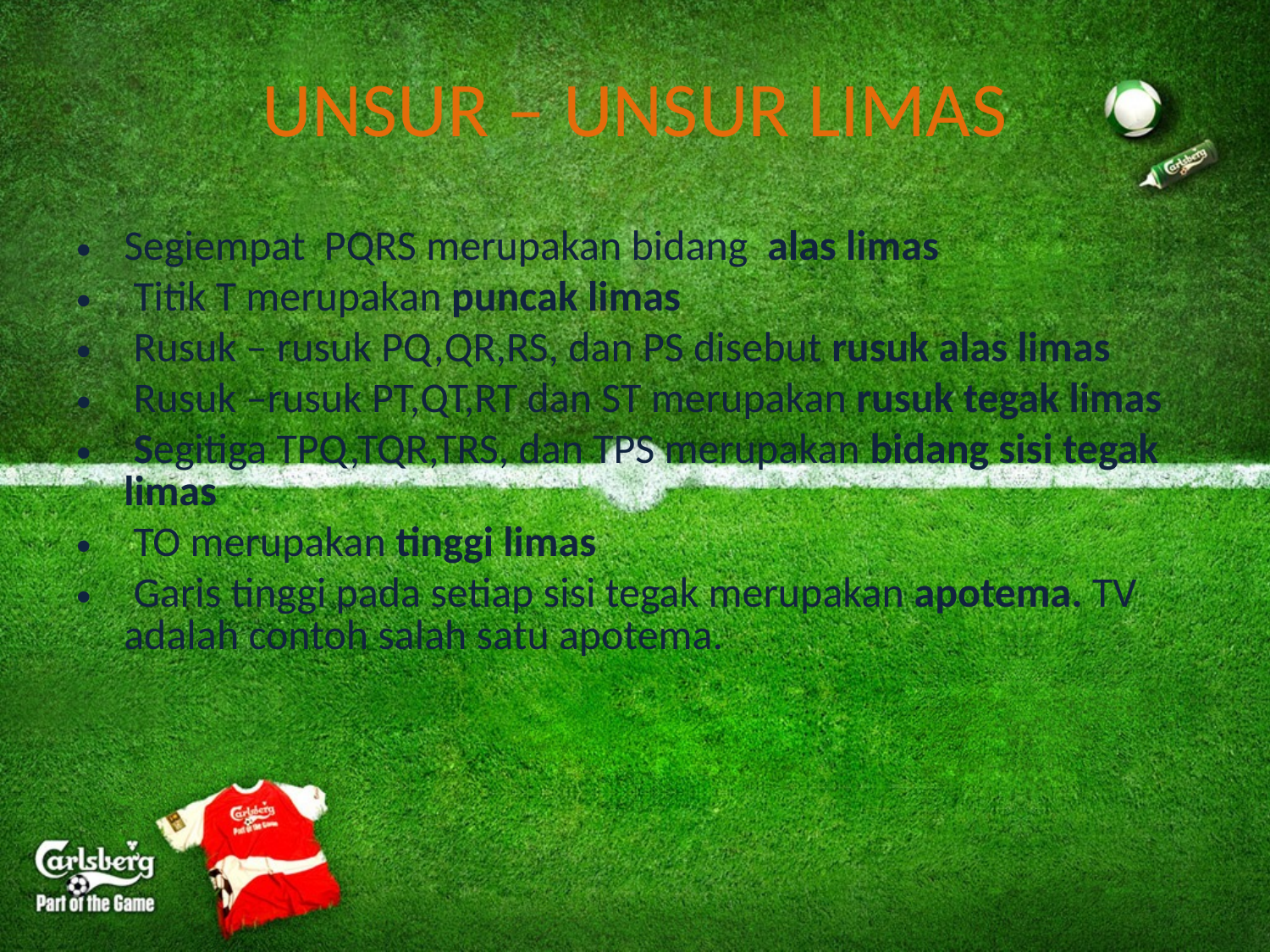

UNSUR – UNSUR LIMAS
Segiempat  PQRS merupakan bidang  alas limas
 Titik T merupakan puncak limas
 Rusuk – rusuk PQ,QR,RS, dan PS disebut rusuk alas limas
 Rusuk –rusuk PT,QT,RT dan ST merupakan rusuk tegak limas
 Segitiga TPQ,TQR,TRS, dan TPS merupakan bidang sisi tegak limas
 TO merupakan tinggi limas
 Garis tinggi pada setiap sisi tegak merupakan apotema. TV adalah contoh salah satu apotema.